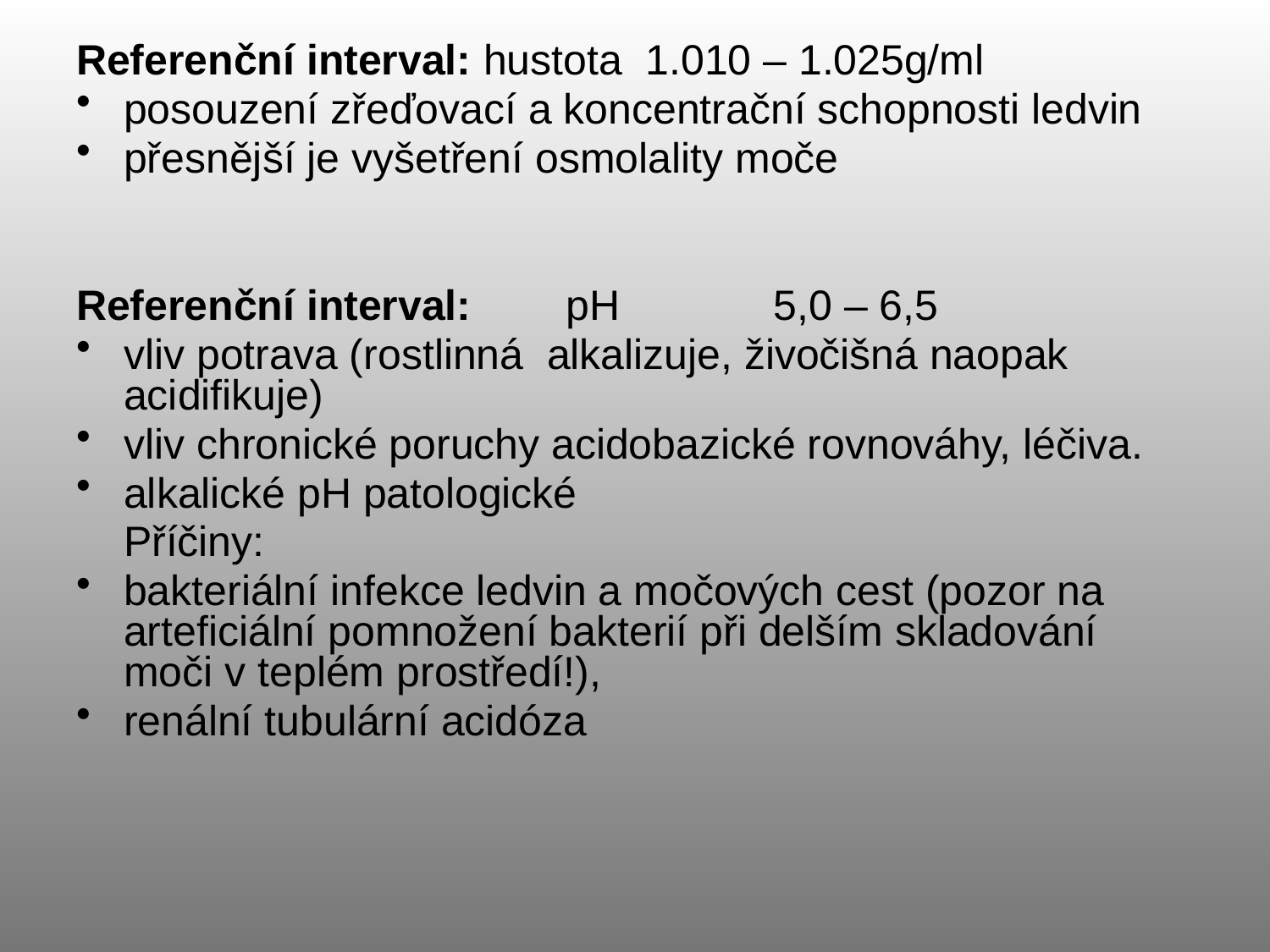

Referenční interval: hustota  1.010 – 1.025g/ml
posouzení zřeďovací a koncentrační schopnosti ledvin
přesnější je vyšetření osmolality moče

Referenční interval:        pH             5,0 – 6,5
vliv potrava (rostlinná  alkalizuje, živočišná naopak acidifikuje)
vliv chronické poruchy acidobazické rovnováhy, léčiva.
alkalické pH patologické
    Příčiny:
bakteriální infekce ledvin a močových cest (pozor na arteficiální pomnožení bakterií při delším skladování moči v teplém prostředí!),
renální tubulární acidóza